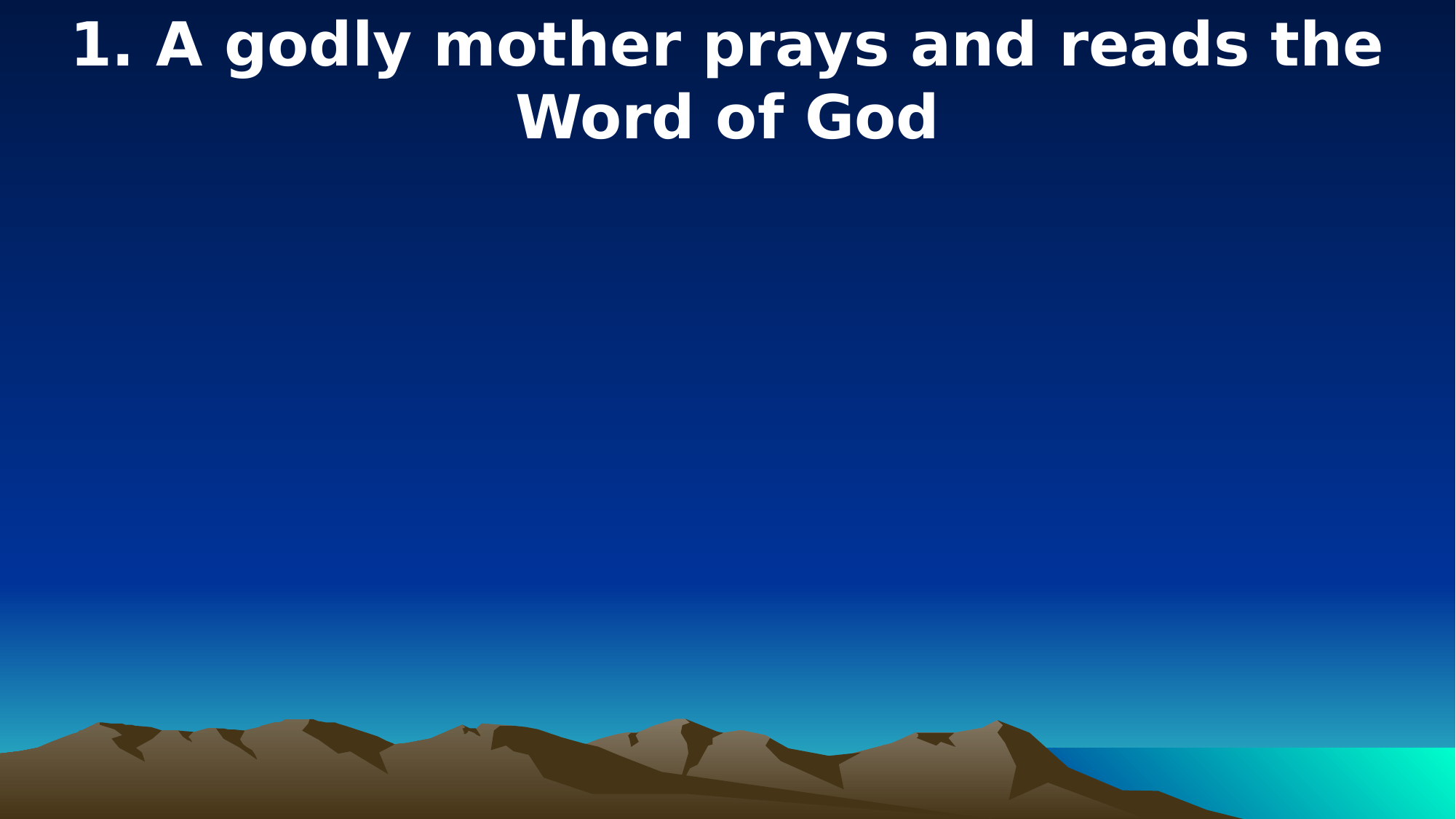

1. A godly mother prays and reads the Word of God